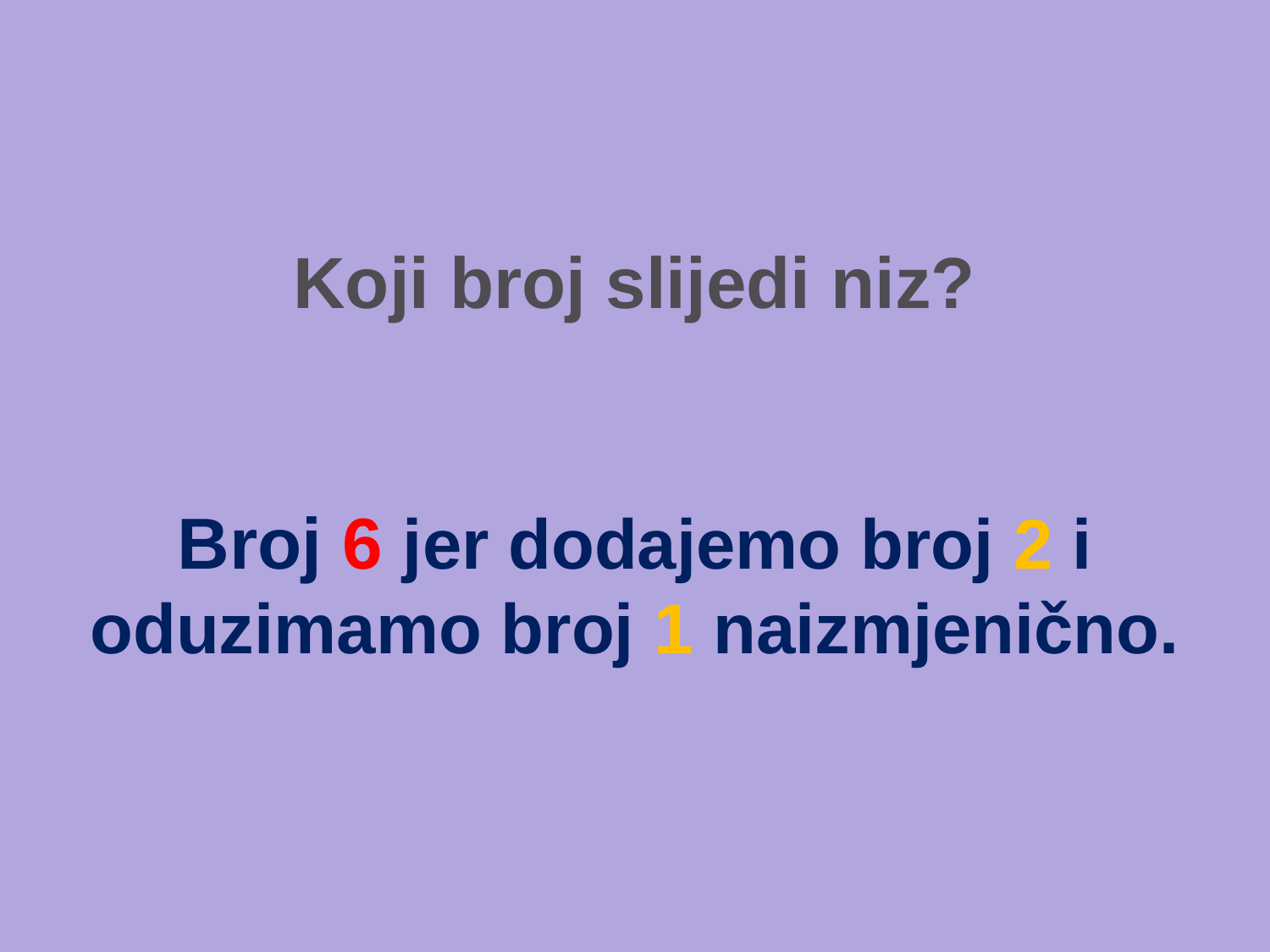

# Koji broj slijedi niz? Broj 6 jer dodajemo broj 2 i oduzimamo broj 1 naizmjenično.